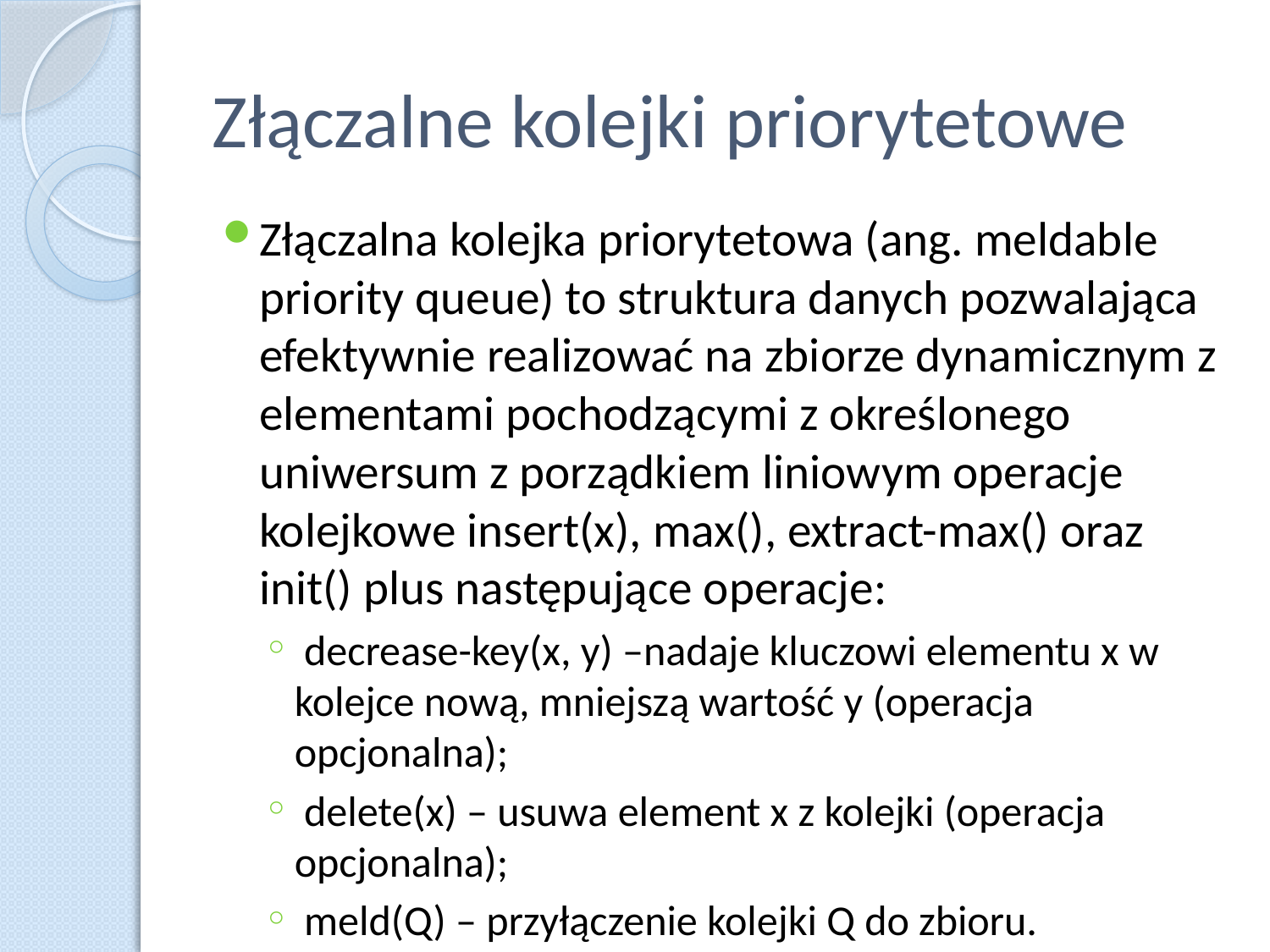

# Złączalne kolejki priorytetowe
Złączalna kolejka priorytetowa (ang. meldable priority queue) to struktura danych pozwalająca efektywnie realizować na zbiorze dynamicznym z elementami pochodzącymi z określonego uniwersum z porządkiem liniowym operacje kolejkowe insert(x), max(), extract-max() oraz init() plus następujące operacje:
 decrease-key(x, y) –nadaje kluczowi elementu x w kolejce nową, mniejszą wartość y (operacja opcjonalna);
 delete(x) – usuwa element x z kolejki (operacja opcjonalna);
 meld(Q) – przyłączenie kolejki Q do zbioru.